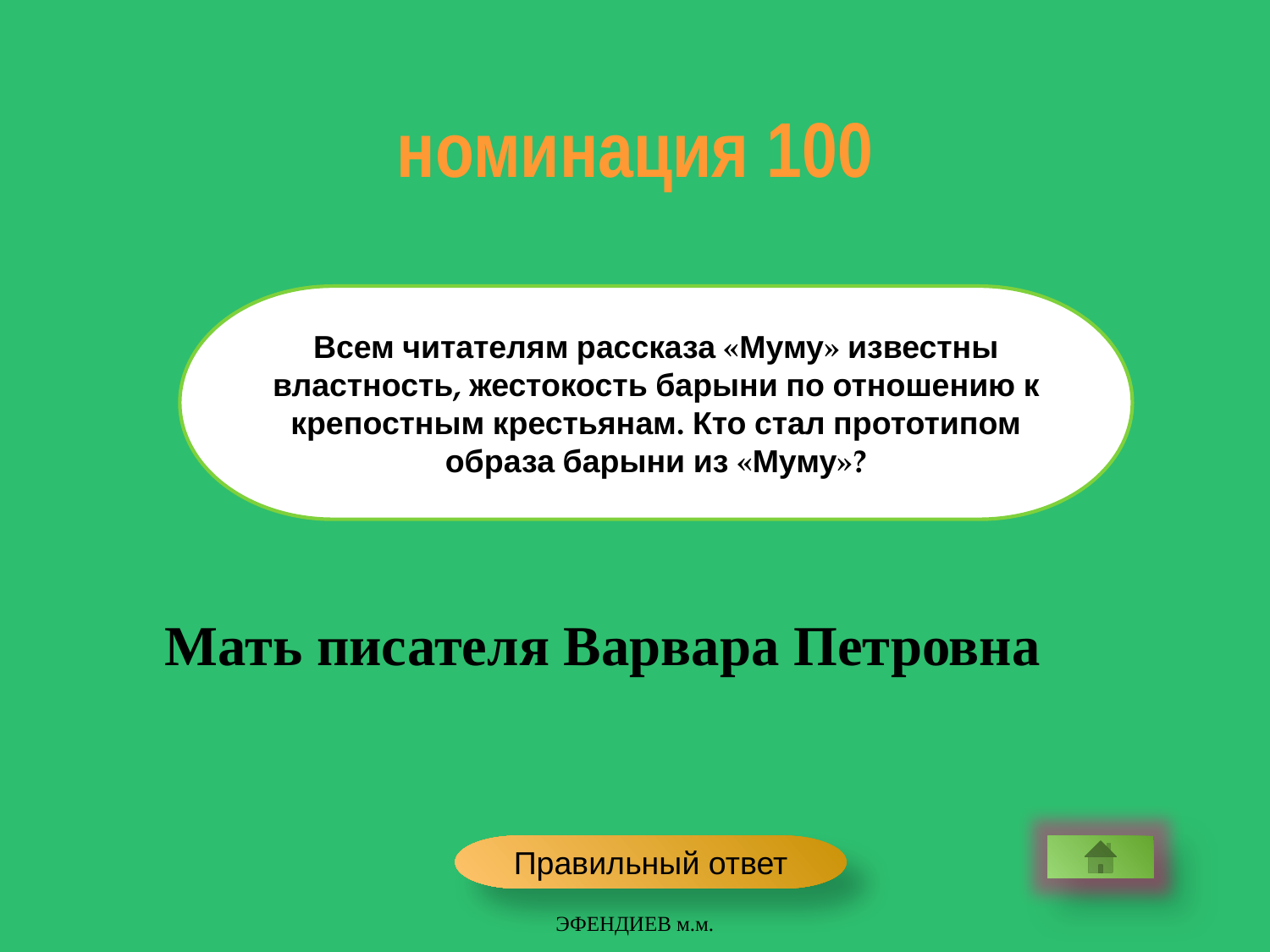

номинация 100
Всем читателям рассказа «Муму» известны властность, жестокость барыни по отношению к крепостным крестьянам. Кто стал прототипом образа барыни из «Муму»?
Мать писателя Варвара Петровна
Правильный ответ

ЭФЕНДИЕВ м.м.